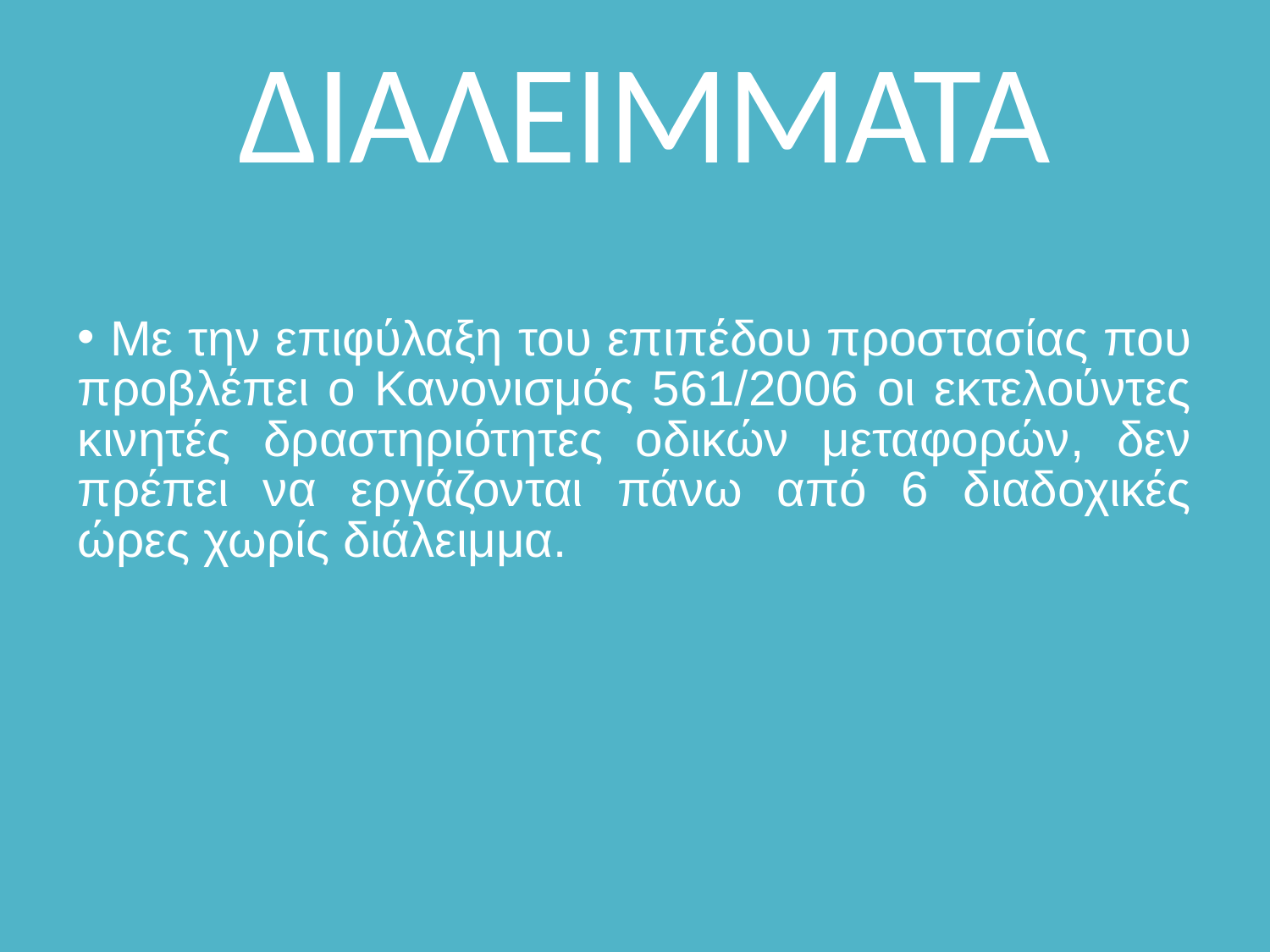

# ΔΙΑΛΕΙΜΜΑΤΑ

 Με την επιφύλαξη του επιπέδου προστασίας που προβλέπει ο Κανονισμός 561/2006 οι εκτελούντες κινητές δραστηριότητες οδικών μεταφορών, δεν πρέπει να εργάζονται πάνω από 6 διαδοχικές ώρες χωρίς διάλειμμα.